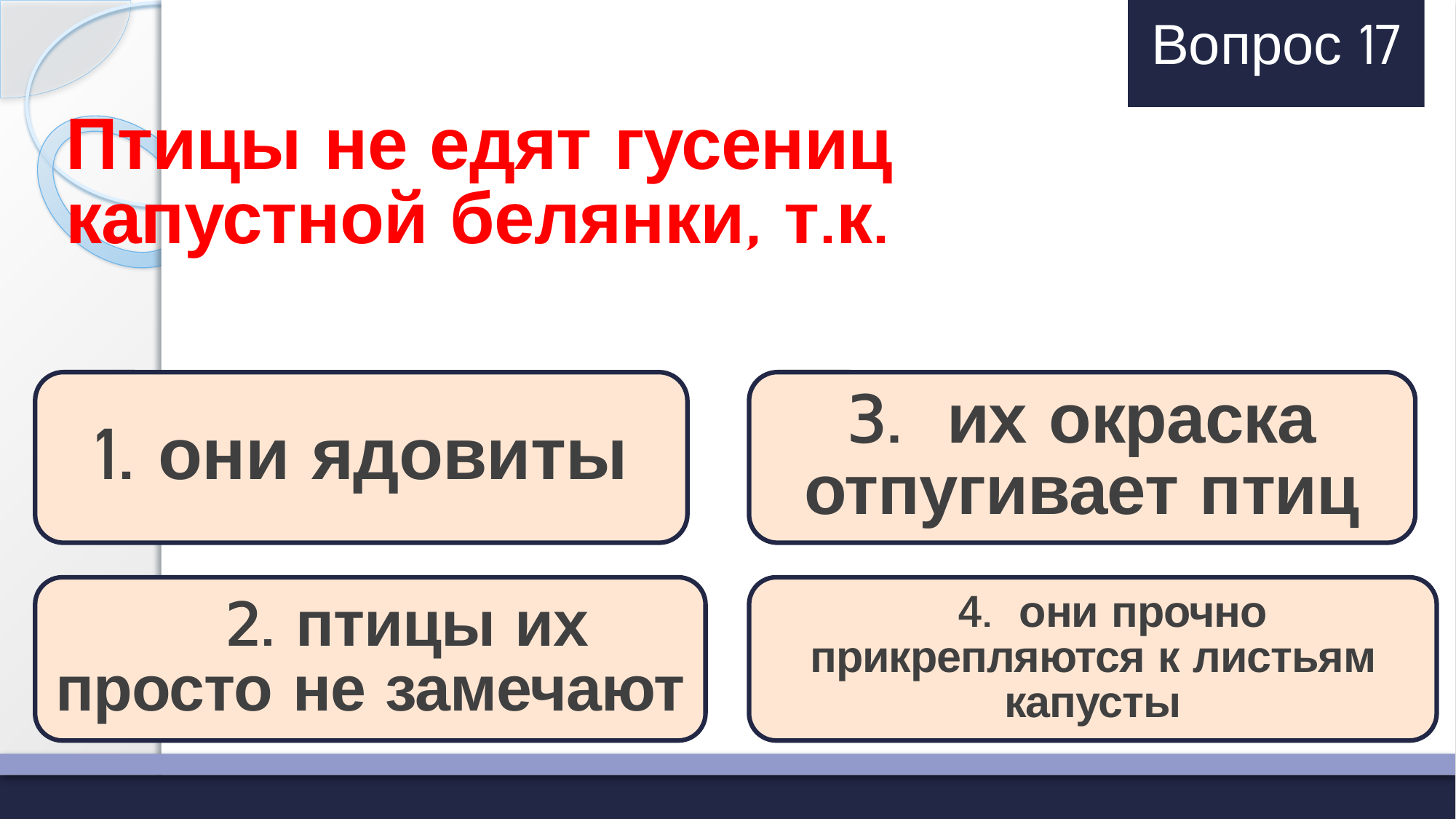

# Вопрос 17
Птицы не едят гусениц капустной белянки, т.к.
1. они ядовиты
3.  их окраска отпугивает птиц
    2. птицы их просто не замечают
   4.  они прочно прикрепляются к листьям капусты